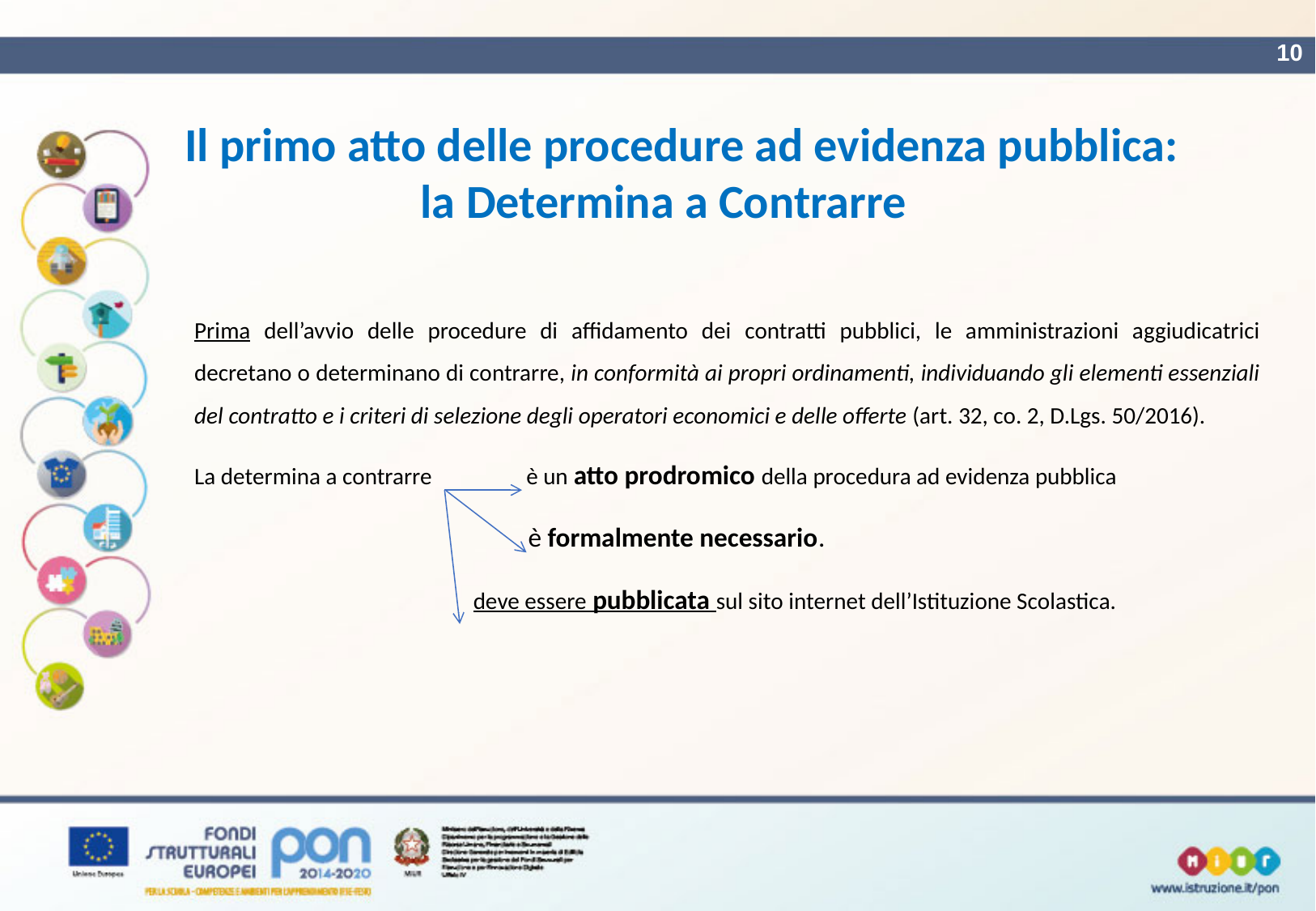

10

Il primo atto delle procedure ad evidenza pubblica:
                      la Determina a Contrarre

Prima dell’avvio delle procedure di affidamento dei contratti pubblici, le amministrazioni aggiudicatrici decretano o determinano di contrarre, in conformità ai propri ordinamenti, individuando gli elementi essenziali del contratto e i criteri di selezione degli operatori economici e delle offerte (art. 32, co. 2, D.Lgs. 50/2016).
La determina a contrarre                  è un atto prodromico della procedura ad evidenza pubblica
                                                       è formalmente necessario.
                                                     deve essere pubblicata sul sito internet dell’Istituzione Scolastica.